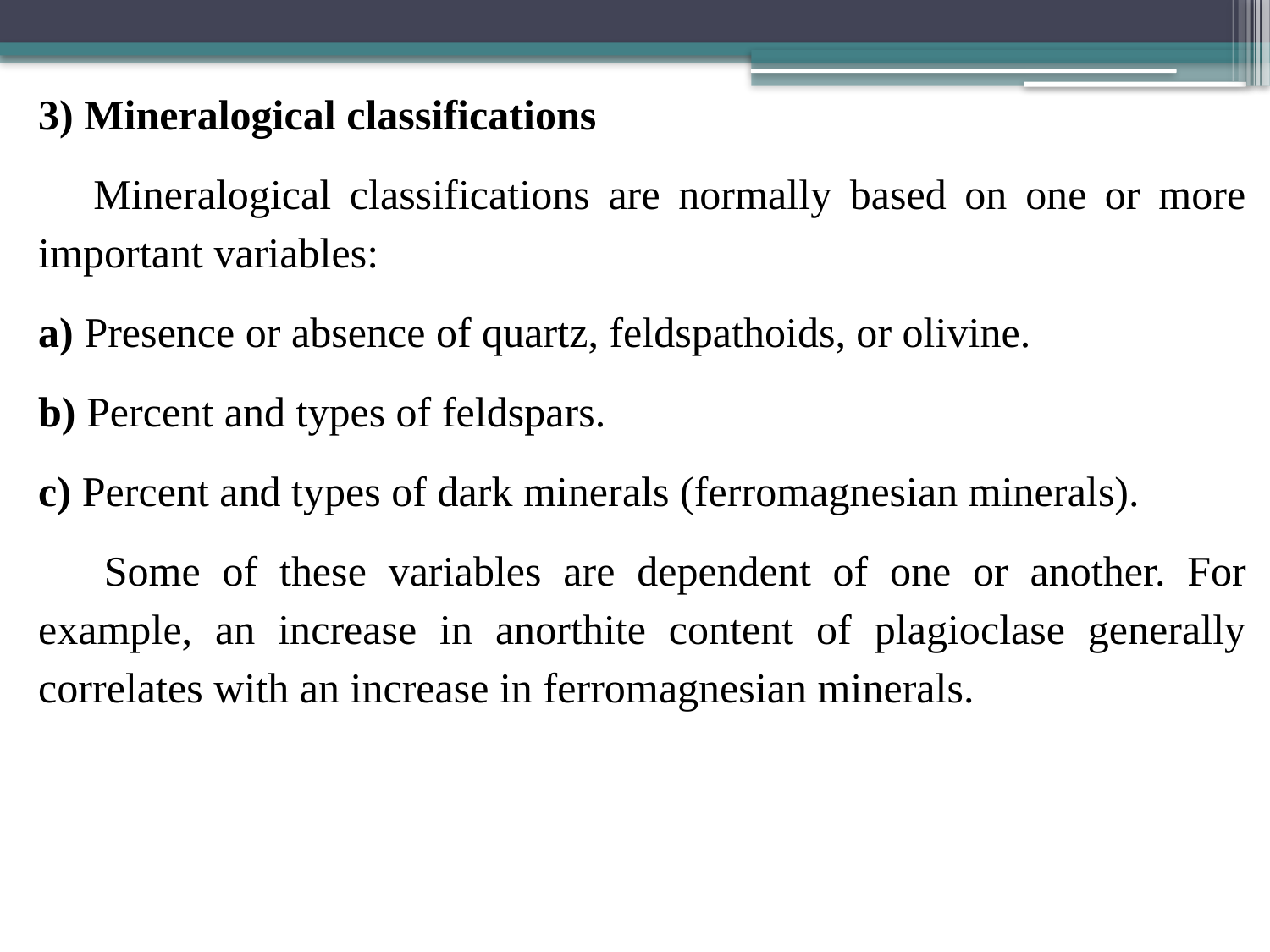

3) Mineralogical classifications
   Mineralogical classifications are normally based on one or more important variables:
a) Presence or absence of quartz, feldspathoids, or olivine.
b) Percent and types of feldspars.
c) Percent and types of dark minerals (ferromagnesian minerals).
   Some of these variables are dependent of one or another. For example, an increase in anorthite content of plagioclase generally correlates with an increase in ferromagnesian minerals.